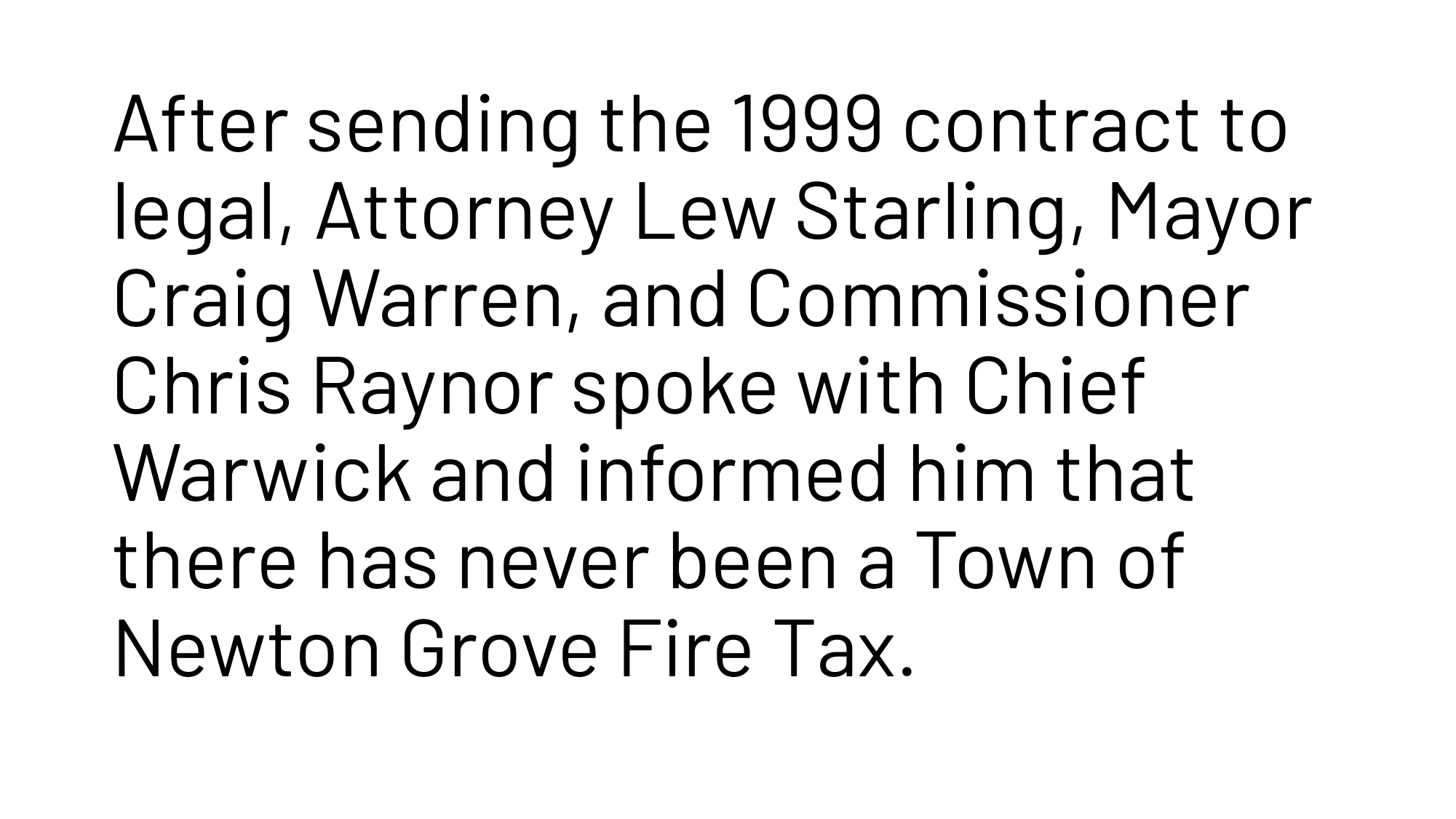

# After sending the 1999 contract to legal, Attorney Lew Starling, Mayor Craig Warren, and Commissioner Chris Raynor spoke with Chief Warwick and informed him that there has never been a Town of Newton Grove Fire Tax.